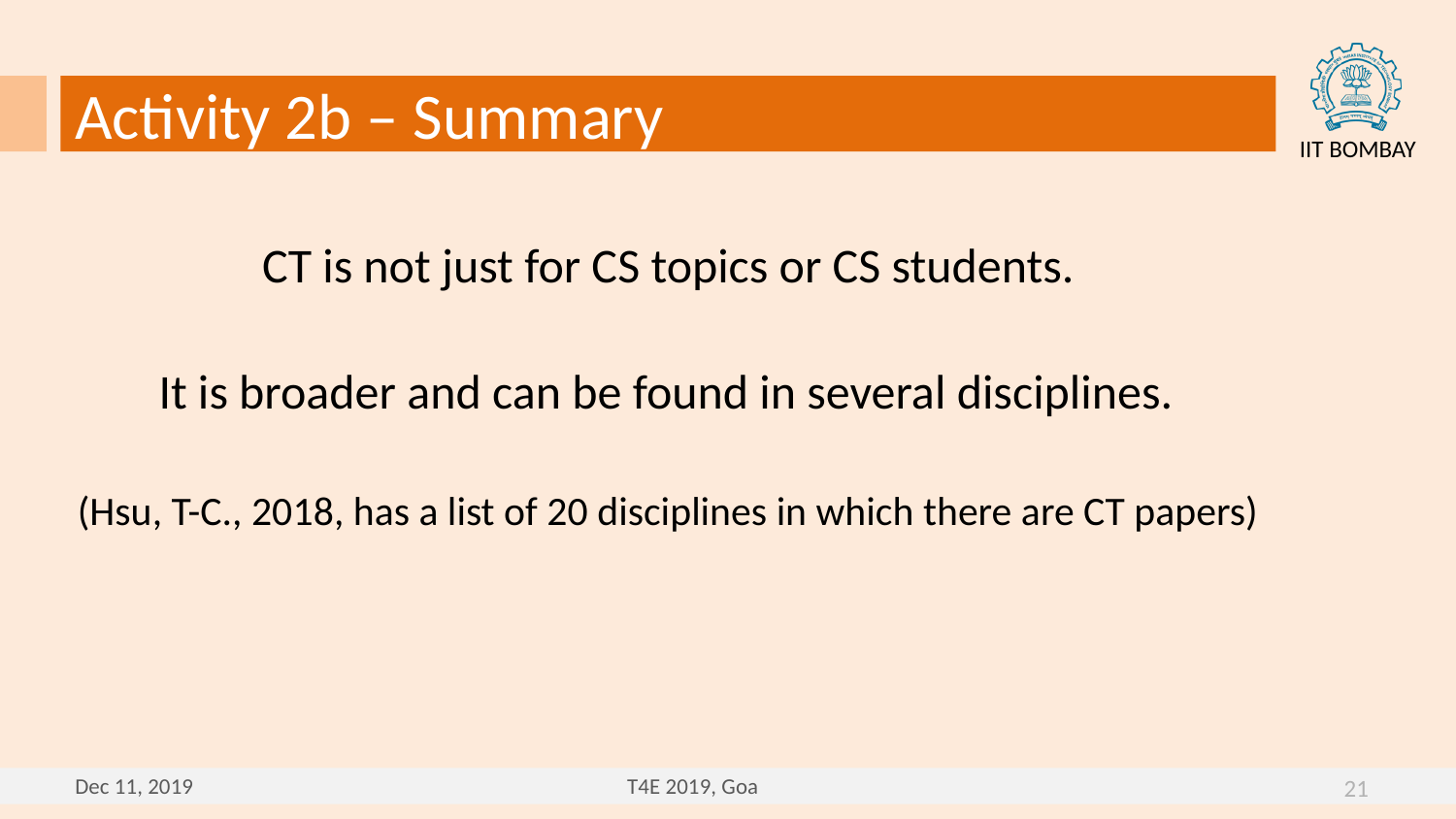

Activity 2b – Summary

CT is not just for CS topics or CS students.

It is broader and can be found in several disciplines.

(Hsu, T-C., 2018, has a list of 20 disciplines in which there are CT papers)
21